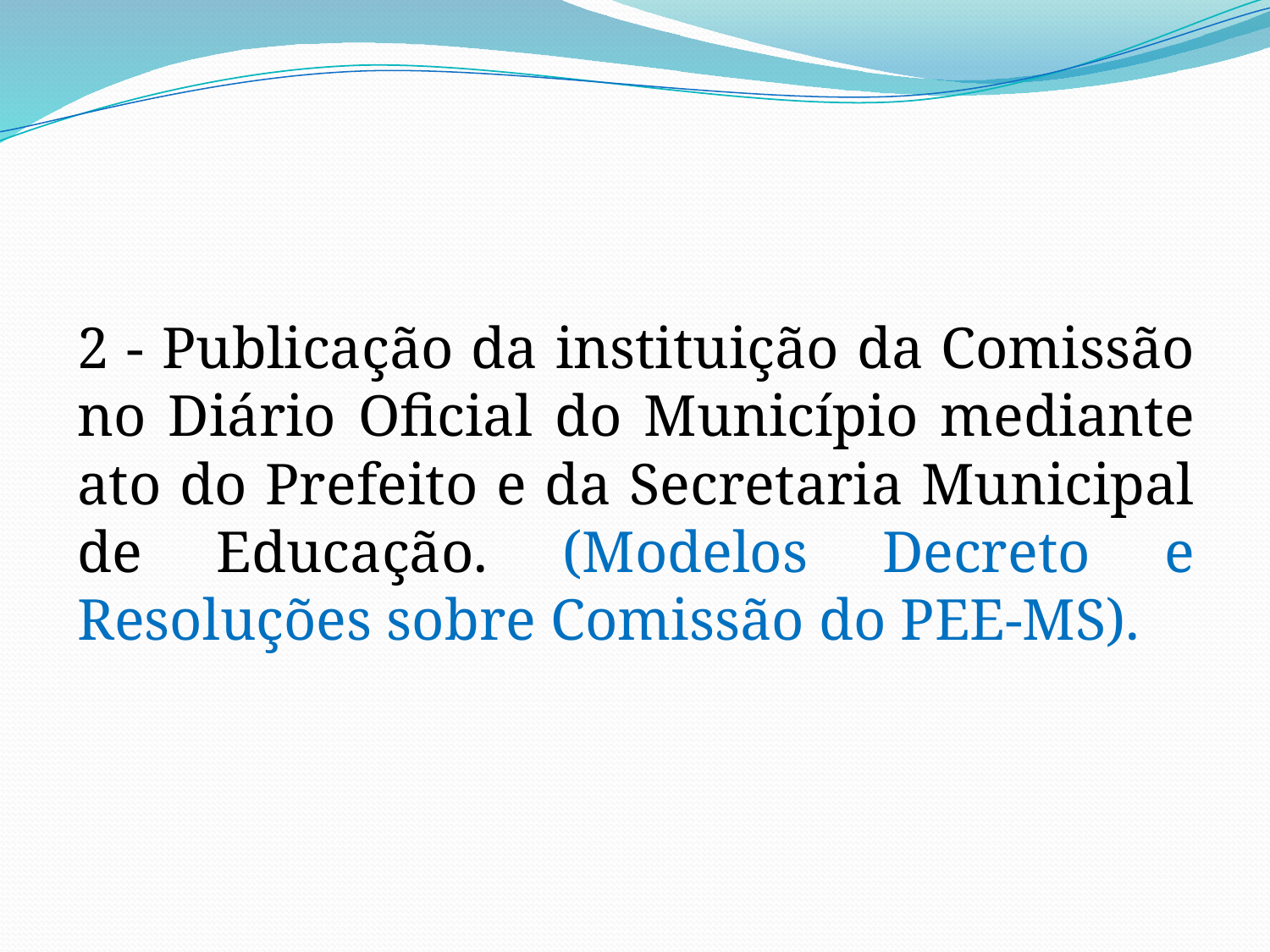

2 - Publicação da instituição da Comissão no Diário Oficial do Município mediante ato do Prefeito e da Secretaria Municipal de Educação. (Modelos Decreto e Resoluções sobre Comissão do PEE-MS).